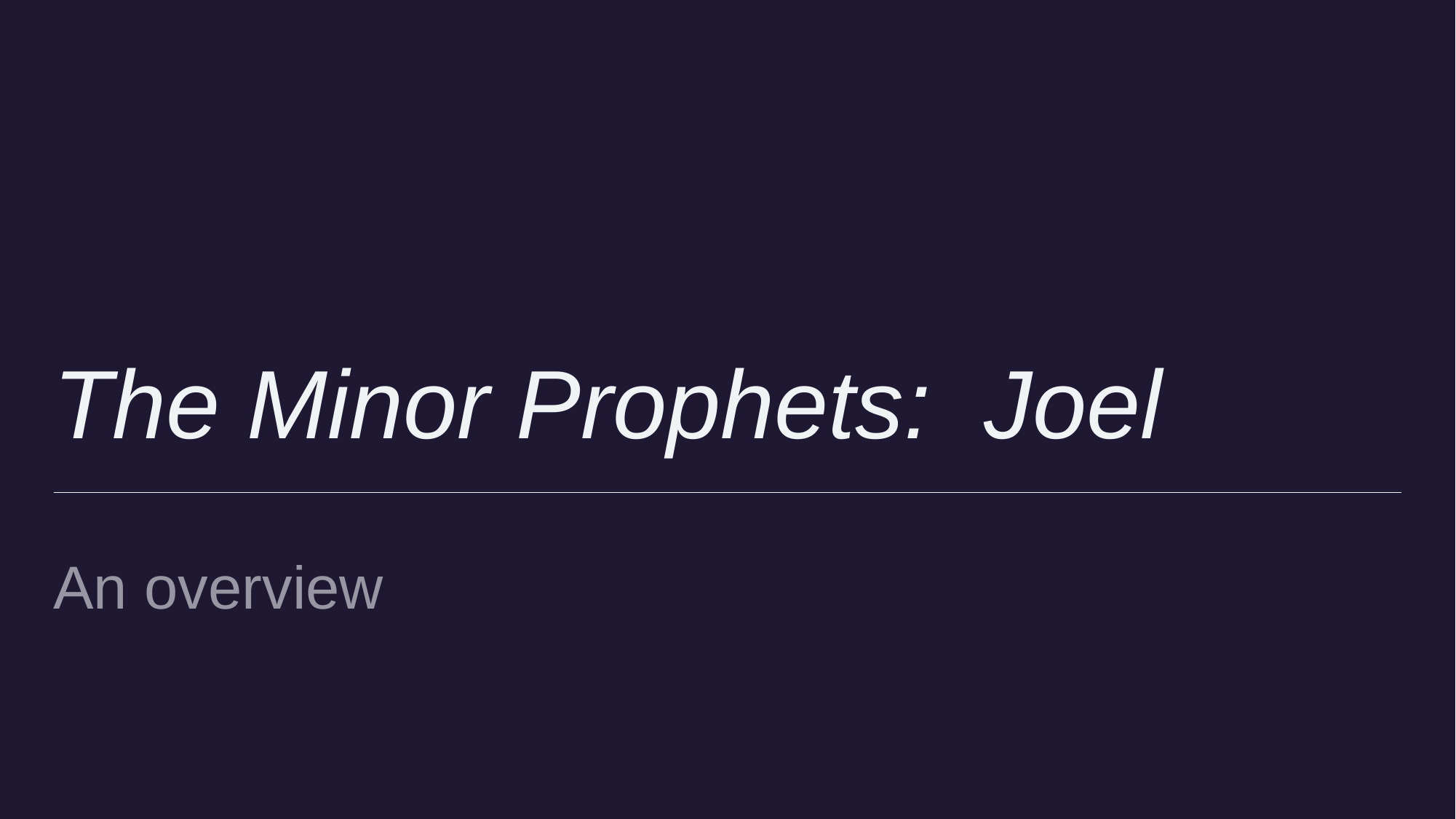

# The Minor Prophets:  Joel
An overview